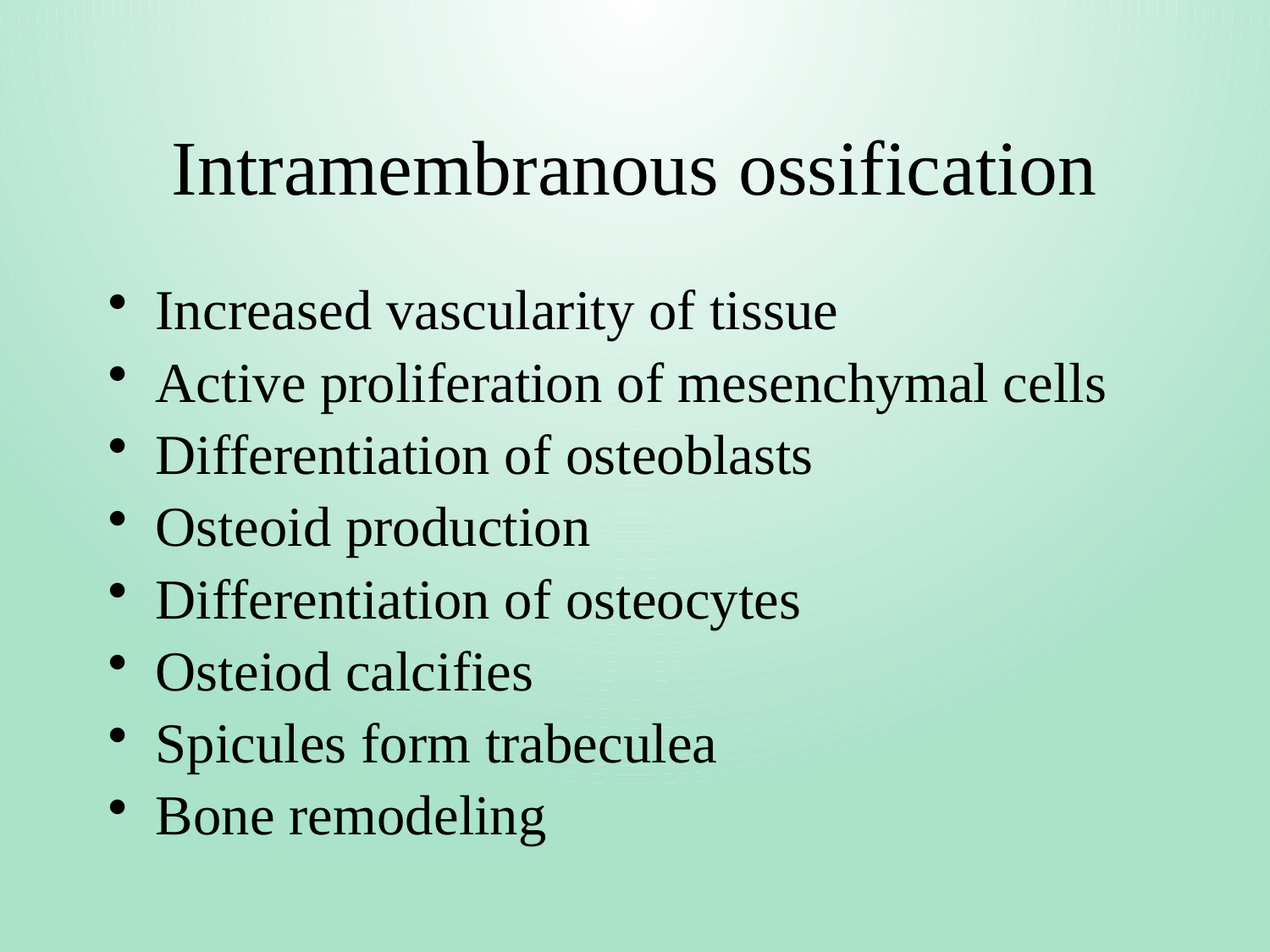

# Intramembranous ossification
Increased vascularity of tissue
Active proliferation of mesenchymal cells
Differentiation of osteoblasts
Osteoid production
Differentiation of osteocytes
Osteiod calcifies
Spicules form trabeculea
Bone remodeling